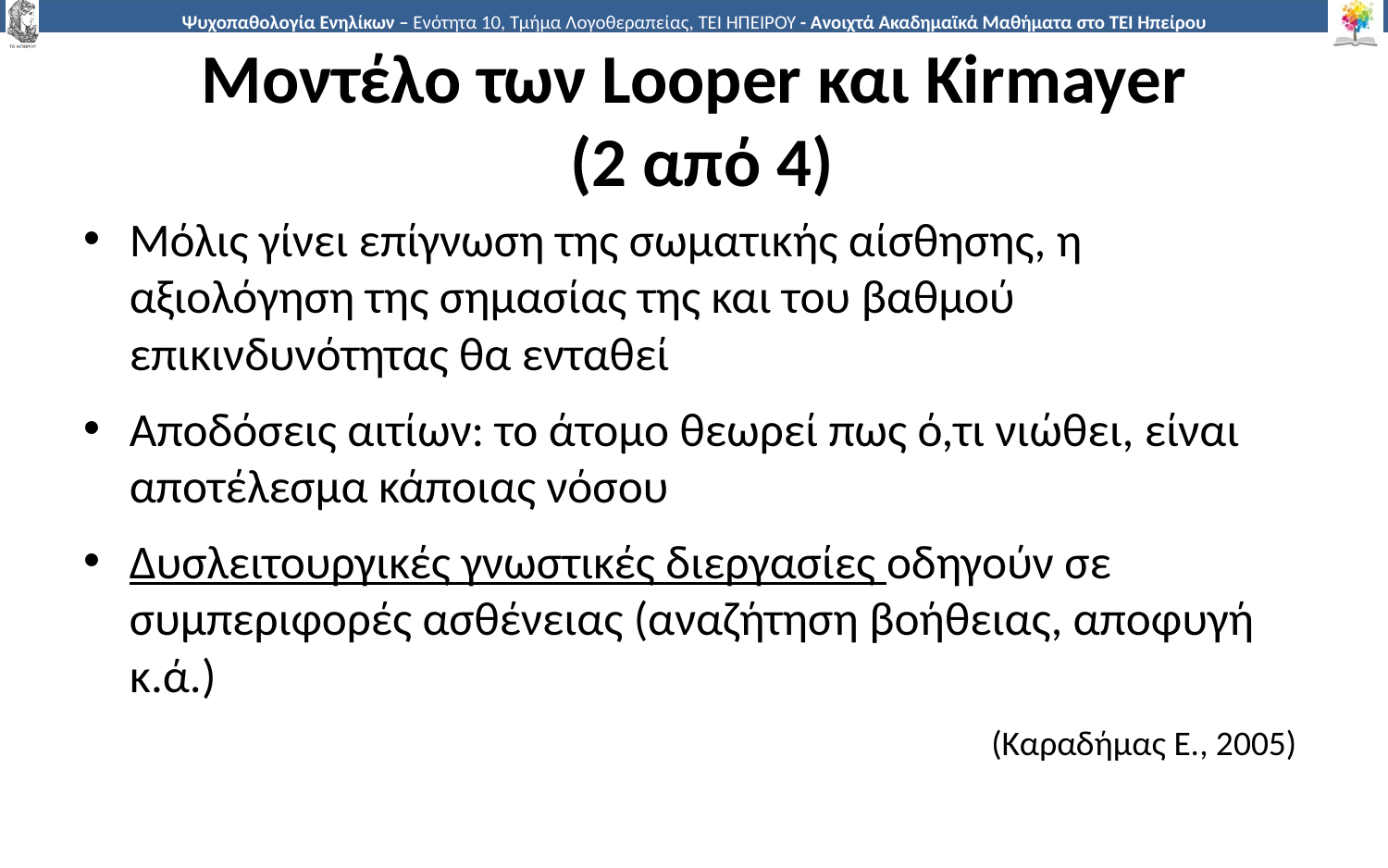

# Μοντέλο των Looper και Kirmayer (2 από 4)
Μόλις γίνει επίγνωση της σωματικής αίσθησης, η αξιολόγηση της σημασίας της και του βαθμού επικινδυνότητας θα ενταθεί
Αποδόσεις αιτίων: το άτομο θεωρεί πως ό,τι νιώθει, είναι αποτέλεσμα κάποιας νόσου
Δυσλειτουργικές γνωστικές διεργασίες οδηγούν σε συμπεριφορές ασθένειας (αναζήτηση βοήθειας, αποφυγή κ.ά.)
(Καραδήμας Ε., 2005)